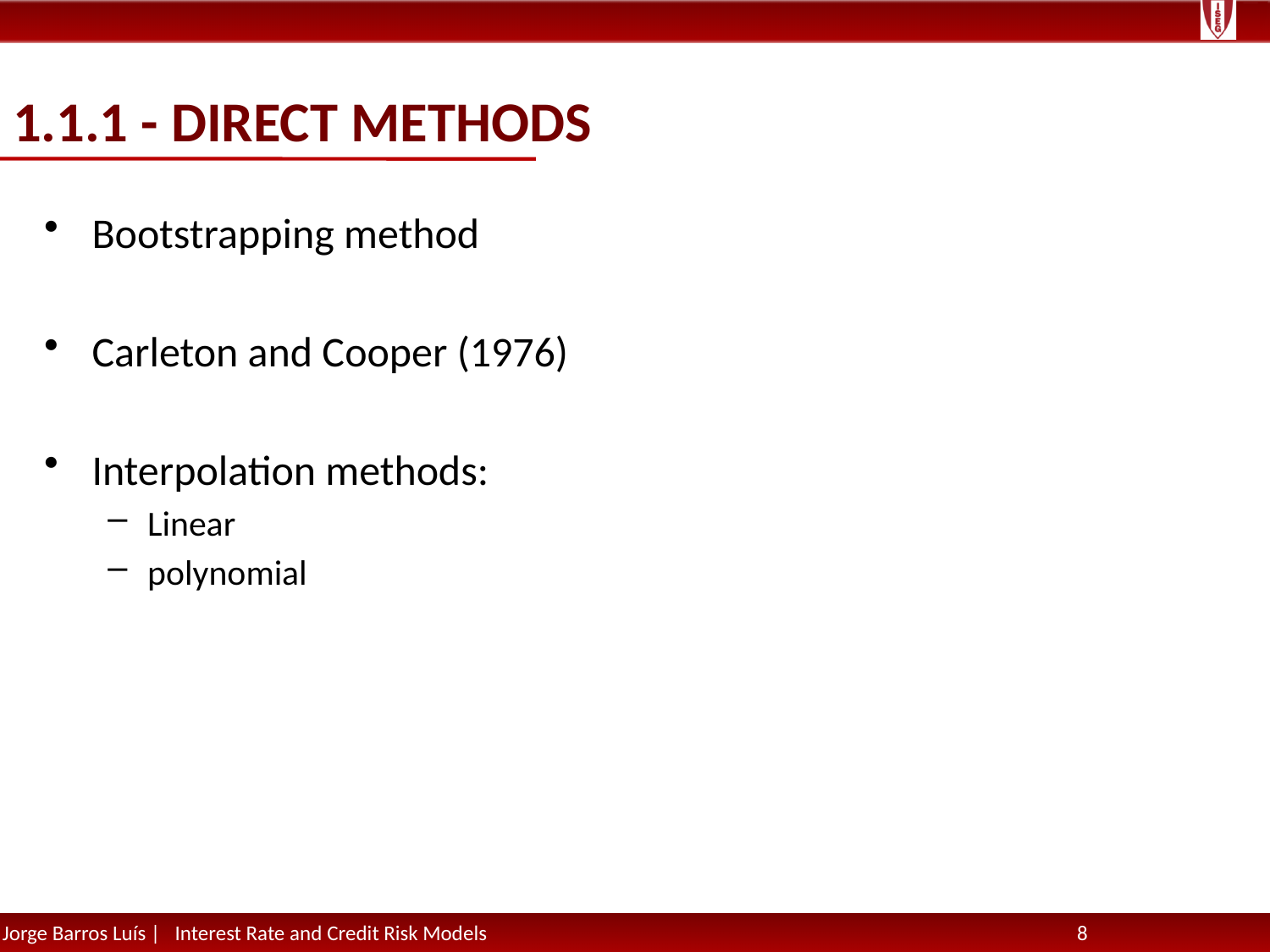

# 1.1.1 - Direct Methods
Bootstrapping method

Carleton and Cooper (1976)

Interpolation methods:
Linear
polynomial